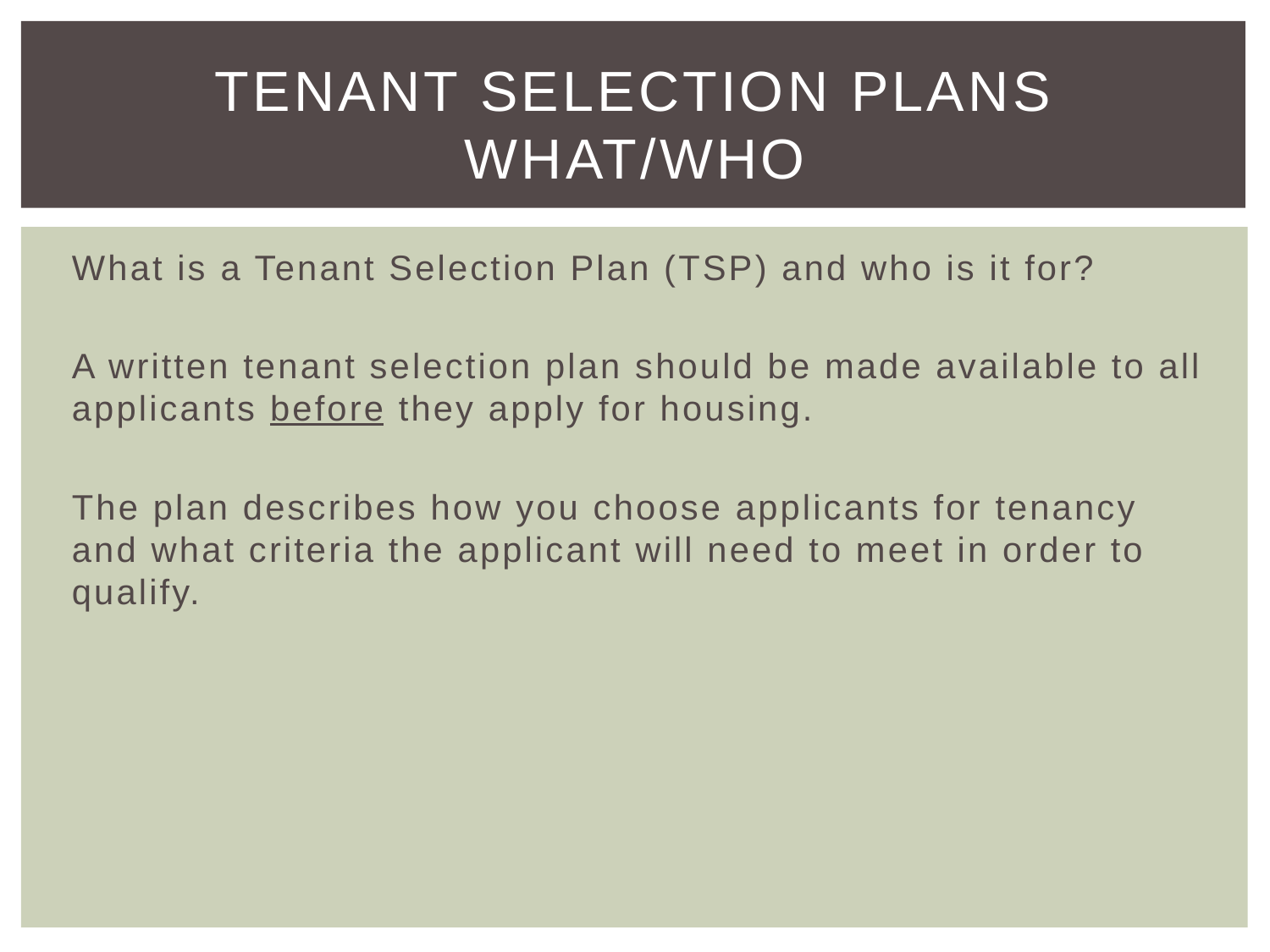

# Tenant Selection Plans WHAT/WHo
What is a Tenant Selection Plan (TSP) and who is it for?

A written tenant selection plan should be made available to all applicants before they apply for housing.

The plan describes how you choose applicants for tenancy and what criteria the applicant will need to meet in order to qualify.